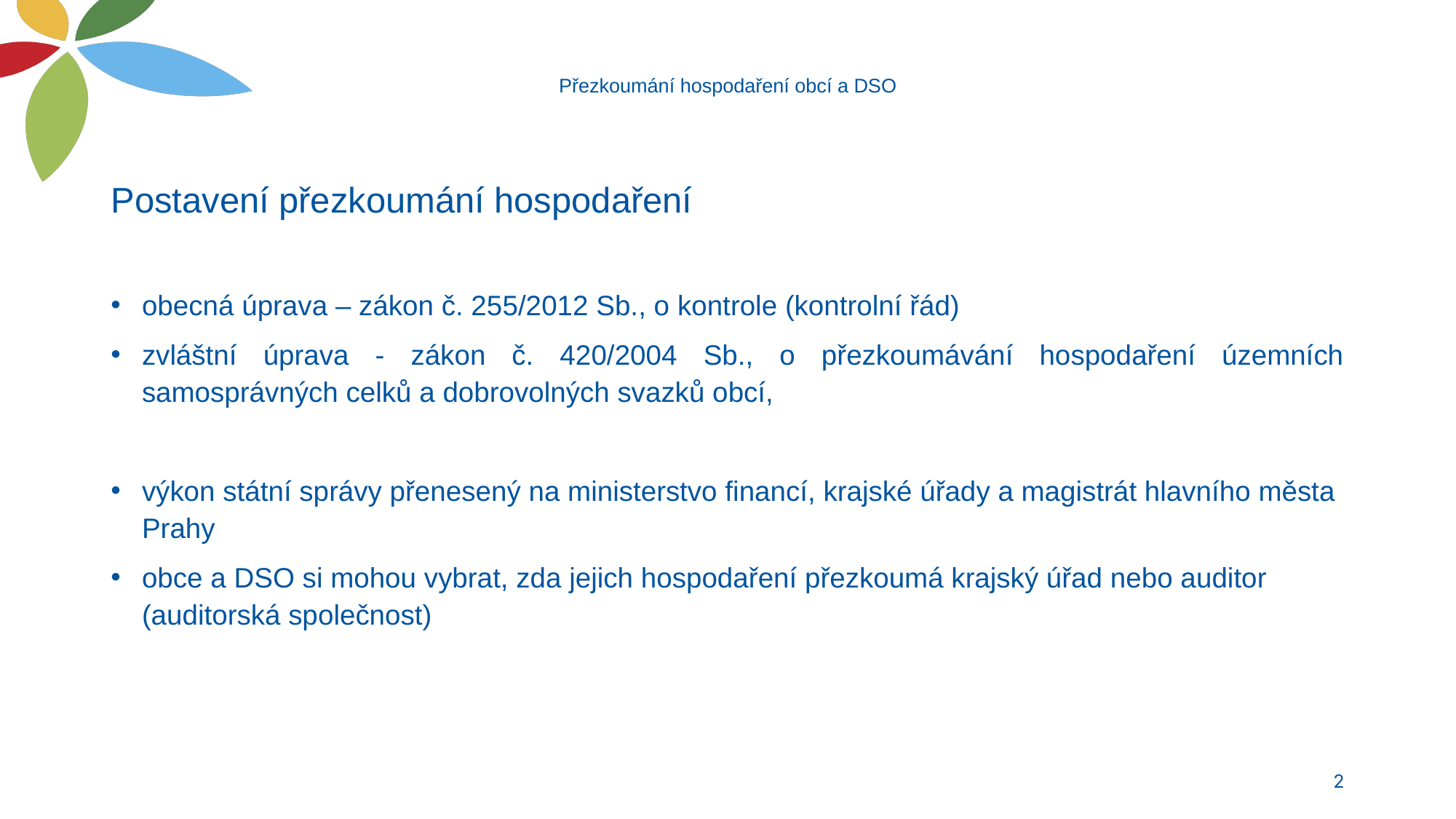

# Přezkoumání hospodaření obcí a DSO
Postavení přezkoumání hospodaření

obecná úprava – zákon č. 255/2012 Sb., o kontrole (kontrolní řád)
zvláštní úprava - zákon č. 420/2004 Sb., o přezkoumávání hospodaření územních samosprávných celků a dobrovolných svazků obcí,

výkon státní správy přenesený na ministerstvo financí, krajské úřady a magistrát hlavního města Prahy
obce a DSO si mohou vybrat, zda jejich hospodaření přezkoumá krajský úřad nebo auditor (auditorská společnost)

2